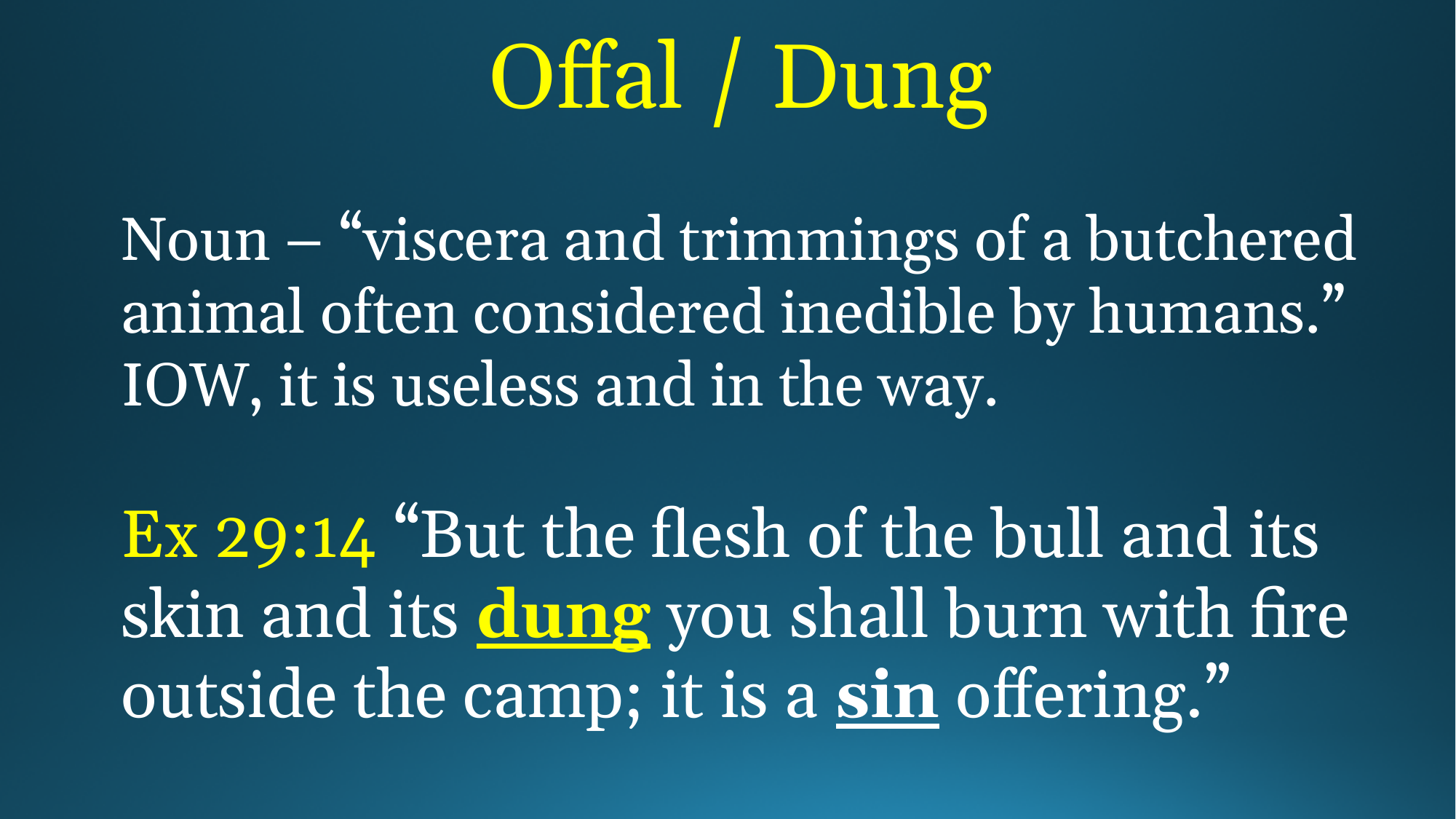

Offal / Dung

Noun – “viscera and trimmings of a butchered animal often considered inedible by humans.” IOW, it is useless and in the way.

Ex 29:14 “But the flesh of the bull and its skin and its dung you shall burn with fire outside the camp; it is a sin offering.”